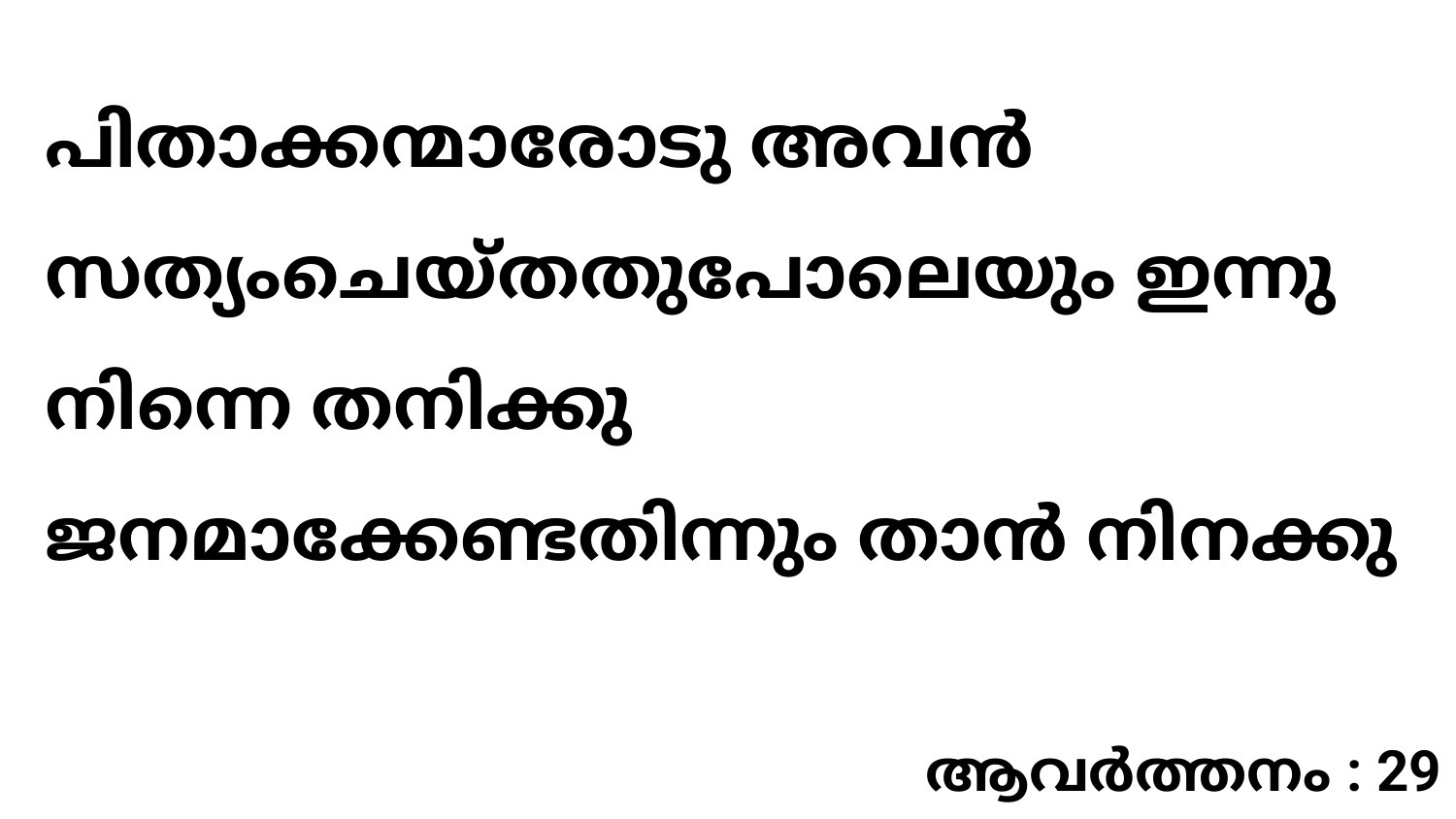

പിതാക്കന്മാരോടു അവൻ സത്യംചെയ്തതുപോലെയും ഇന്നു നിന്നെ തനിക്കു ജനമാക്കേണ്ടതിന്നും താൻ നിനക്കു
ആവർത്തനം : 29